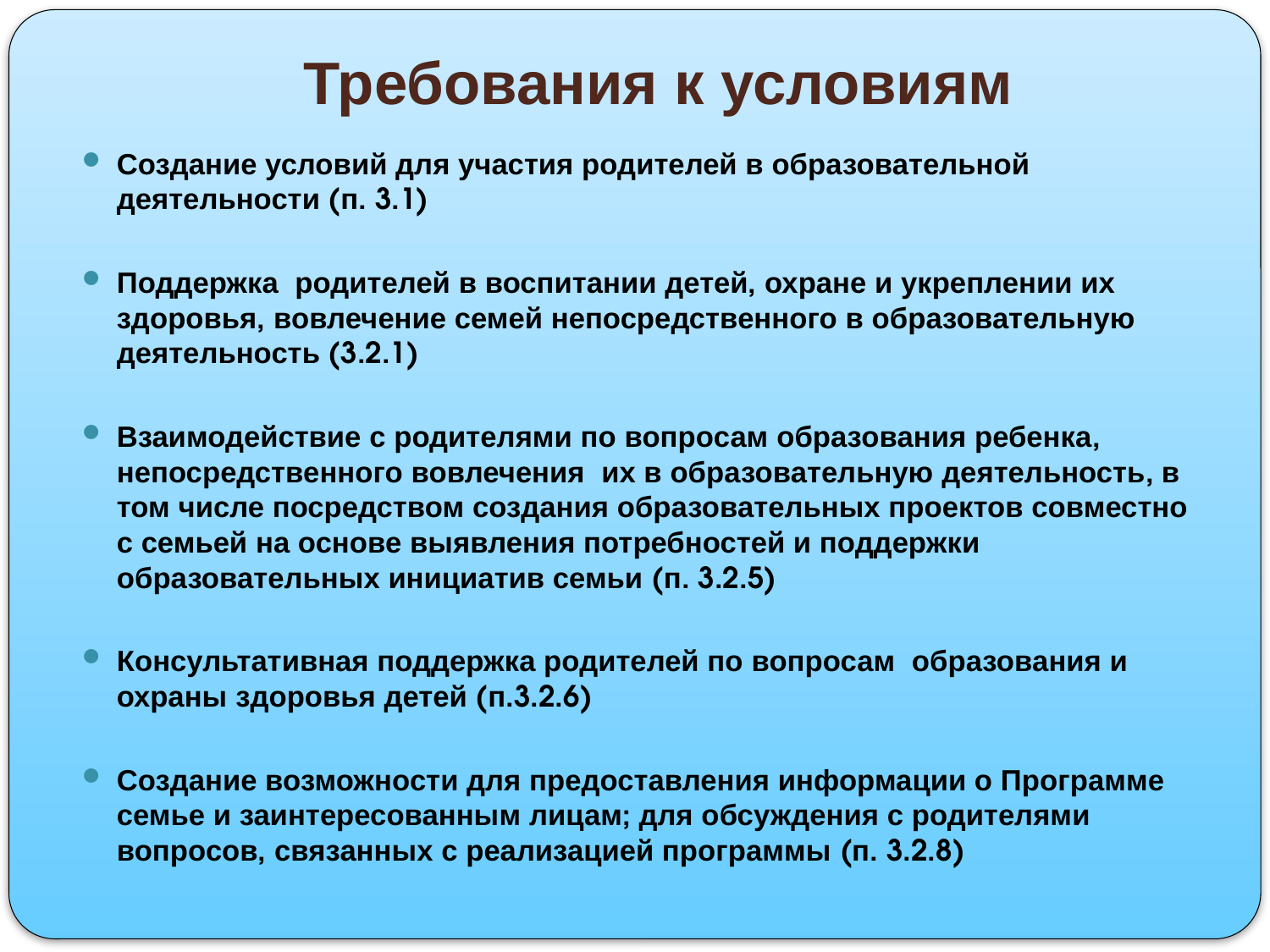

# Требования к условиям
Создание условий для участия родителей в образовательной деятельности (п. 3.1)

Поддержка  родителей в воспитании детей, охране и укреплении их здоровья, вовлечение семей непосредственного в образовательную деятельность (3.2.1)

Взаимодействие с родителями по вопросам образования ребенка, непосредственного вовлечения  их в образовательную деятельность, в том числе посредством создания образовательных проектов совместно с семьей на основе выявления потребностей и поддержки образовательных инициатив семьи (п. 3.2.5)

Консультативная поддержка родителей по вопросам  образования и охраны здоровья детей (п.3.2.6)

Создание возможности для предоставления информации о Программе семье и заинтересованным лицам; для обсуждения с родителями вопросов, связанных с реализацией программы (п. 3.2.8)